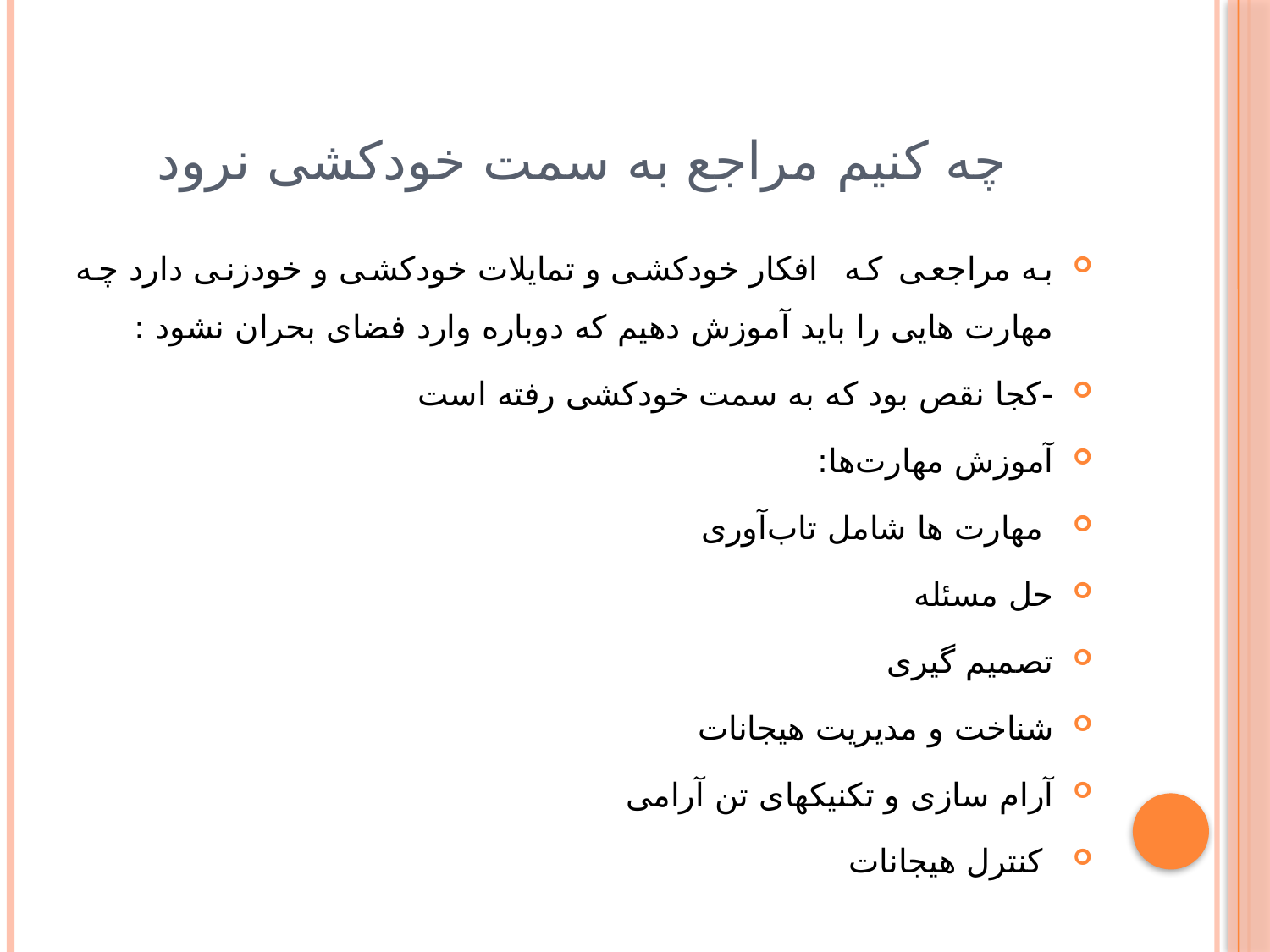

# چه کنیم مراجع به سمت خودکشی نرود
به مراجعی که  افکار خودکشی و تمایلات خودکشی و خودزنی دارد چه مهارت هایی را باید آموزش دهیم که دوباره وارد فضای بحران نشود :
-کجا نقص بود که به سمت خودکشی رفته است
آموزش مهارت‌ها:
 مهارت ها شامل تاب‌آوری
حل مسئله
تصمیم گیری
شناخت و مدیریت هیجانات
آرام سازی و تکنیکهای تن آرامی
 کنترل هیجانات